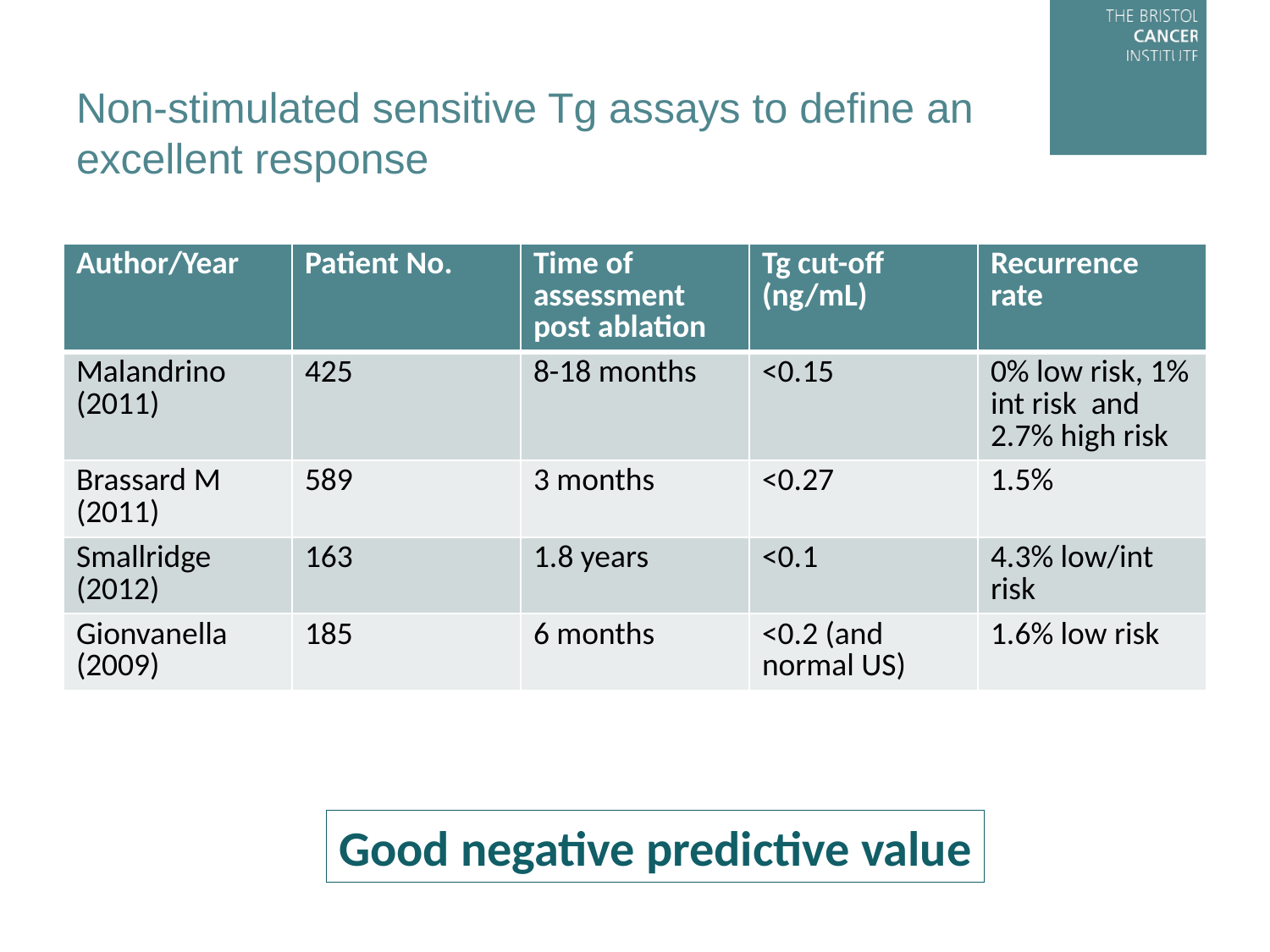

# Non-stimulated sensitive Tg assays to define an excellent response
| Author/Year | Patient No. | Time of assessment post ablation | Tg cut-off (ng/mL) | Recurrence rate |
| --- | --- | --- | --- | --- |
| Malandrino (2011) | 425 | 8-18 months | <0.15 | 0% low risk, 1% int risk and 2.7% high risk |
| Brassard M (2011) | 589 | 3 months | <0.27 | 1.5% |
| Smallridge (2012) | 163 | 1.8 years | <0.1 | 4.3% low/int risk |
| Gionvanella (2009) | 185 | 6 months | <0.2 (and normal US) | 1.6% low risk |
Good negative predictive value